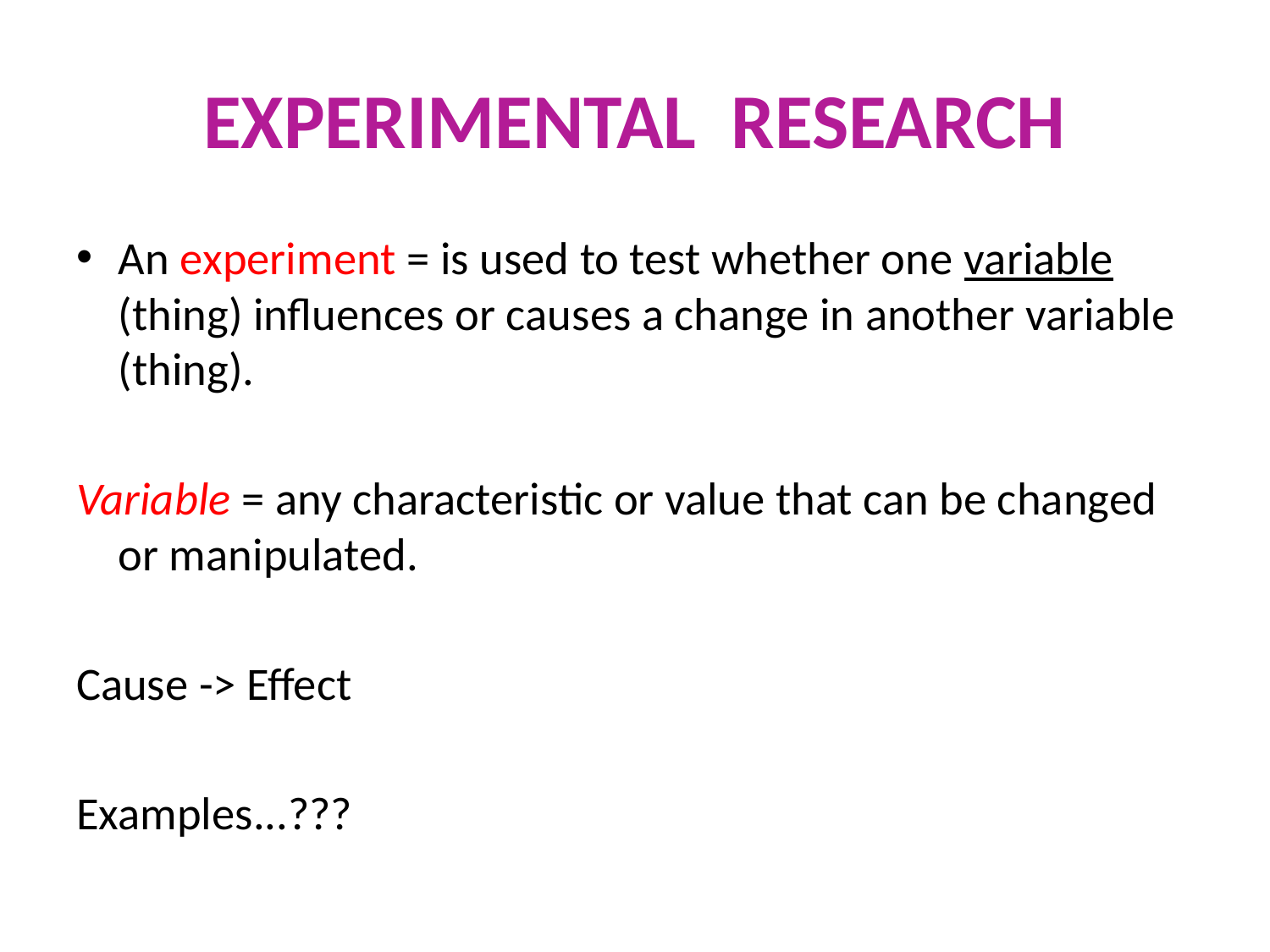

# EXPERIMENTAL  RESEARCH
An experiment = is used to test whether one variable (thing) influences or causes a change in another variable (thing).

Variable = any characteristic or value that can be changed or manipulated.

Cause -> Effect

Examples...???